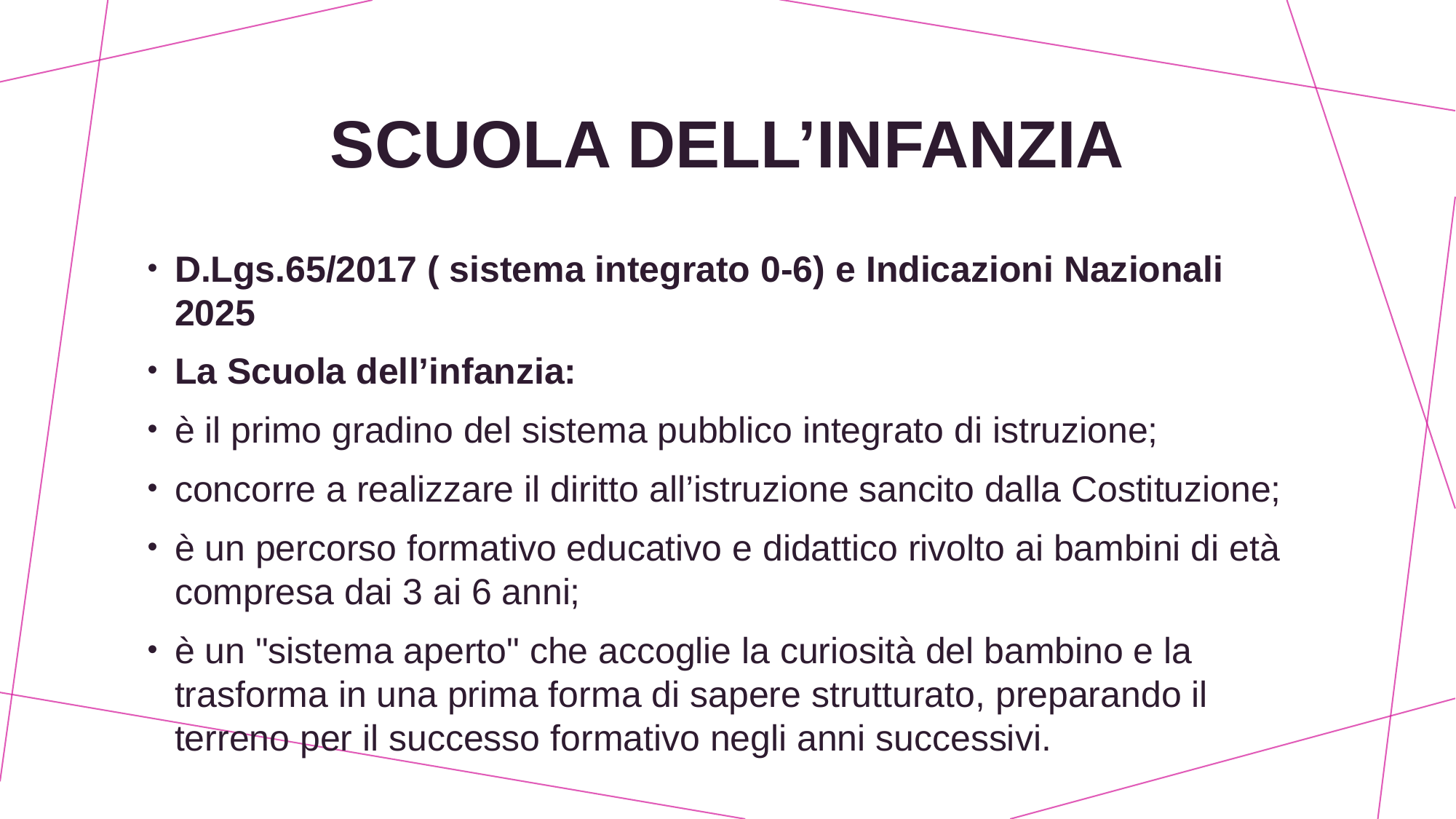

# SCUOLA DELL’INFANZIA
D.Lgs.65/2017 ( sistema integrato 0-6) e Indicazioni Nazionali 2025
La Scuola dell’infanzia:
è il primo gradino del sistema pubblico integrato di istruzione;
concorre a realizzare il diritto all’istruzione sancito dalla Costituzione;
è un percorso formativo educativo e didattico rivolto ai bambini di età compresa dai 3 ai 6 anni;
è un "sistema aperto" che accoglie la curiosità del bambino e la trasforma in una prima forma di sapere strutturato, preparando il terreno per il successo formativo negli anni successivi.